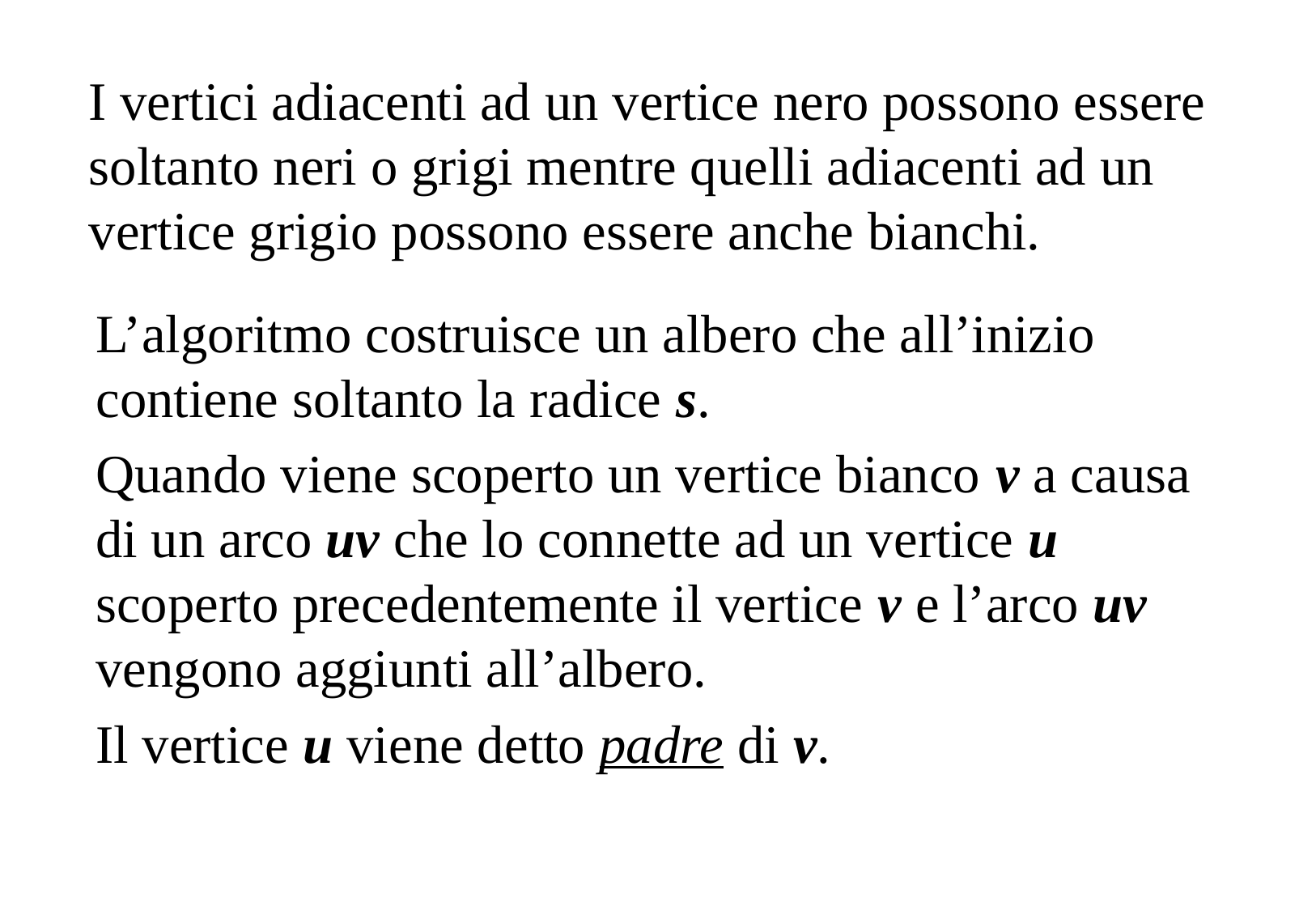

I vertici adiacenti ad un vertice nero possono essere soltanto neri o grigi mentre quelli adiacenti ad un vertice grigio possono essere anche bianchi.
L’algoritmo costruisce un albero che all’inizio contiene soltanto la radice s.
Quando viene scoperto un vertice bianco v a causa di un arco uv che lo connette ad un vertice u scoperto precedentemente il vertice v e l’arco uv vengono aggiunti all’albero.
Il vertice u viene detto padre di v.